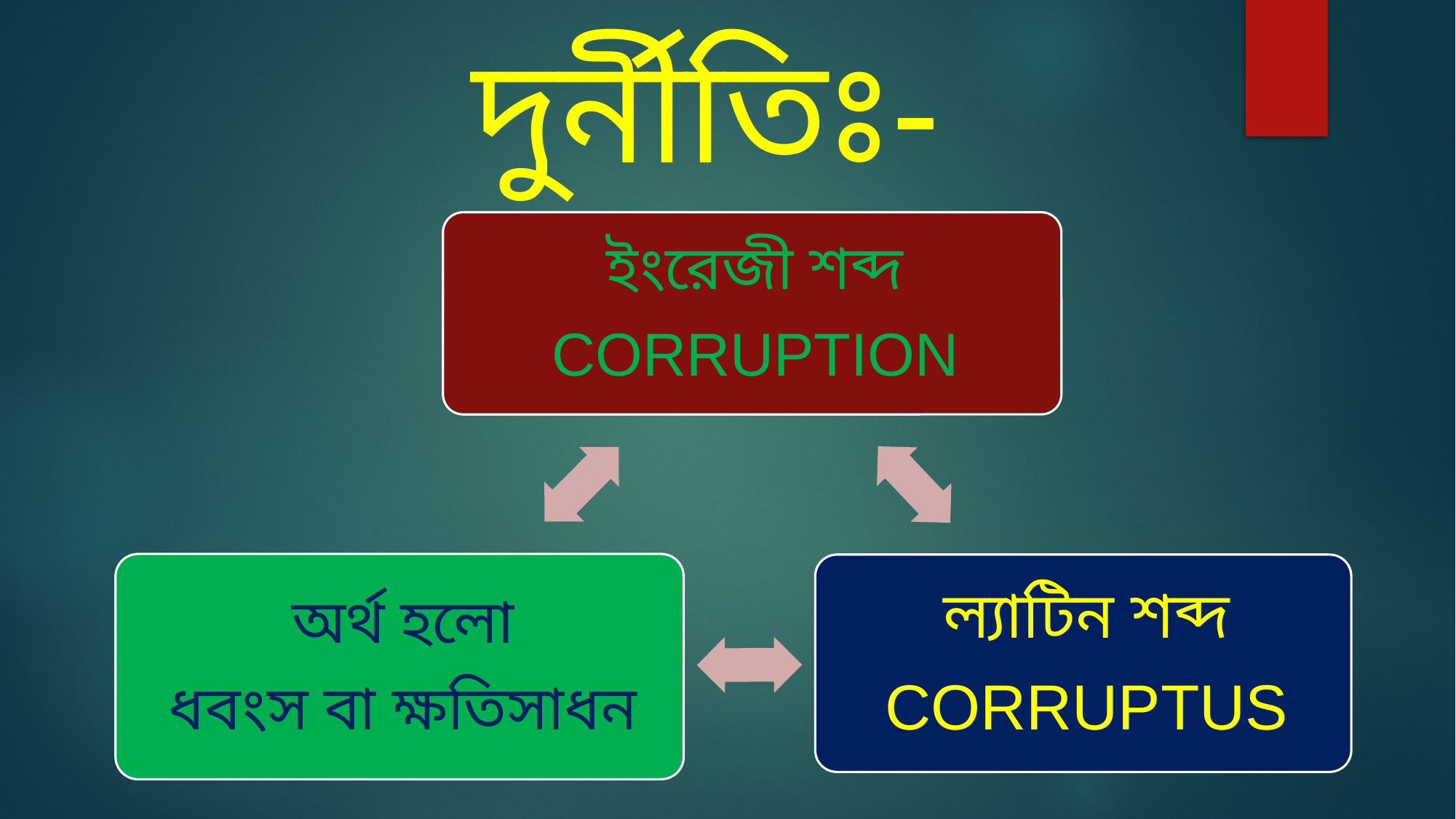

দুর্নীতিঃ-
ইংরেজী শব্দ
CORRUPTION

ল্যাটিন শব্দ
CORRUPTUS

অর্থ হলো
ধবংস বা ক্ষতিসাধন